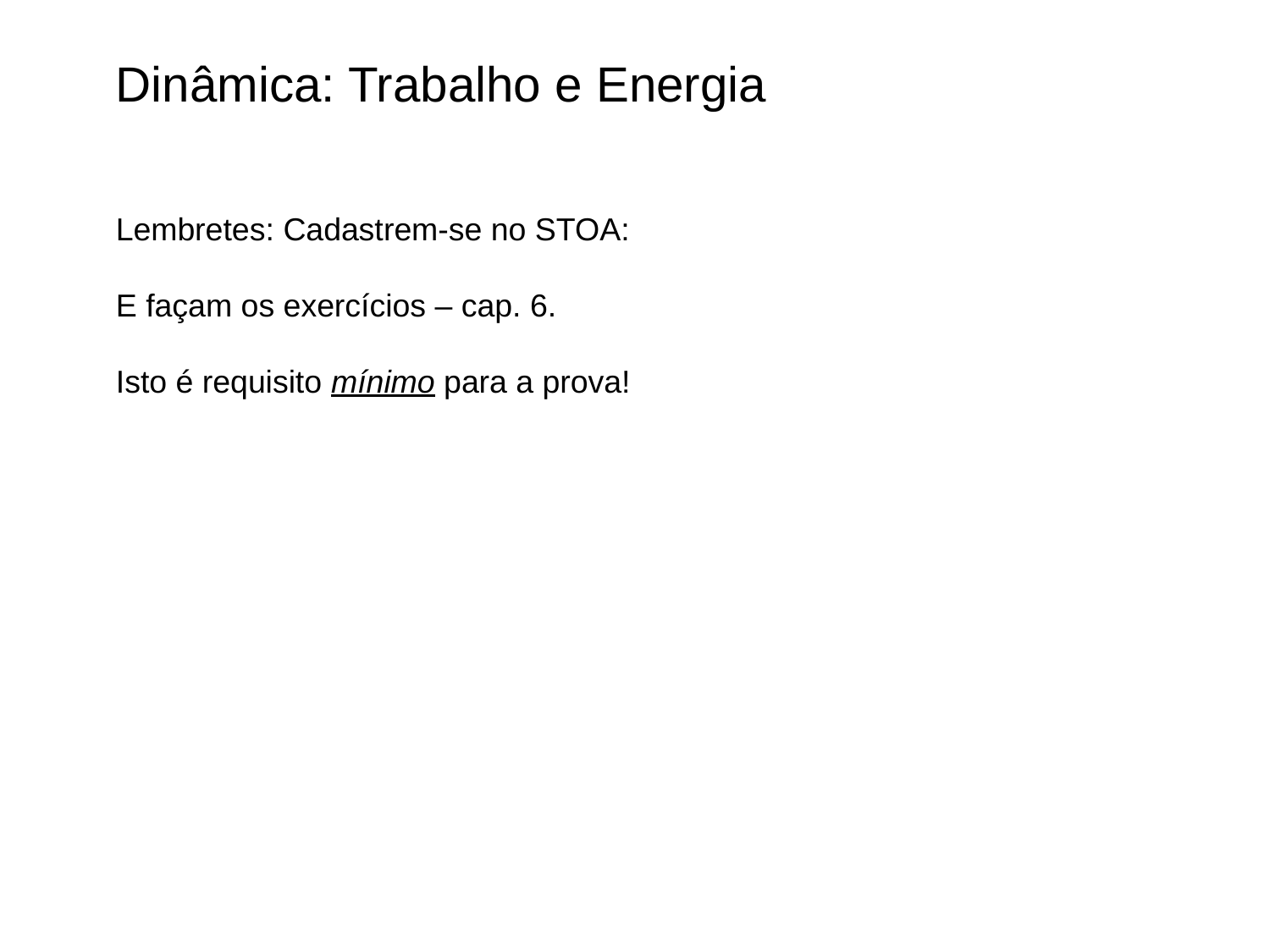

Dinâmica: Trabalho e Energia

Lembretes: Cadastrem-se no STOA:

E façam os exercícios – cap. 6.

Isto é requisito mínimo para a prova!